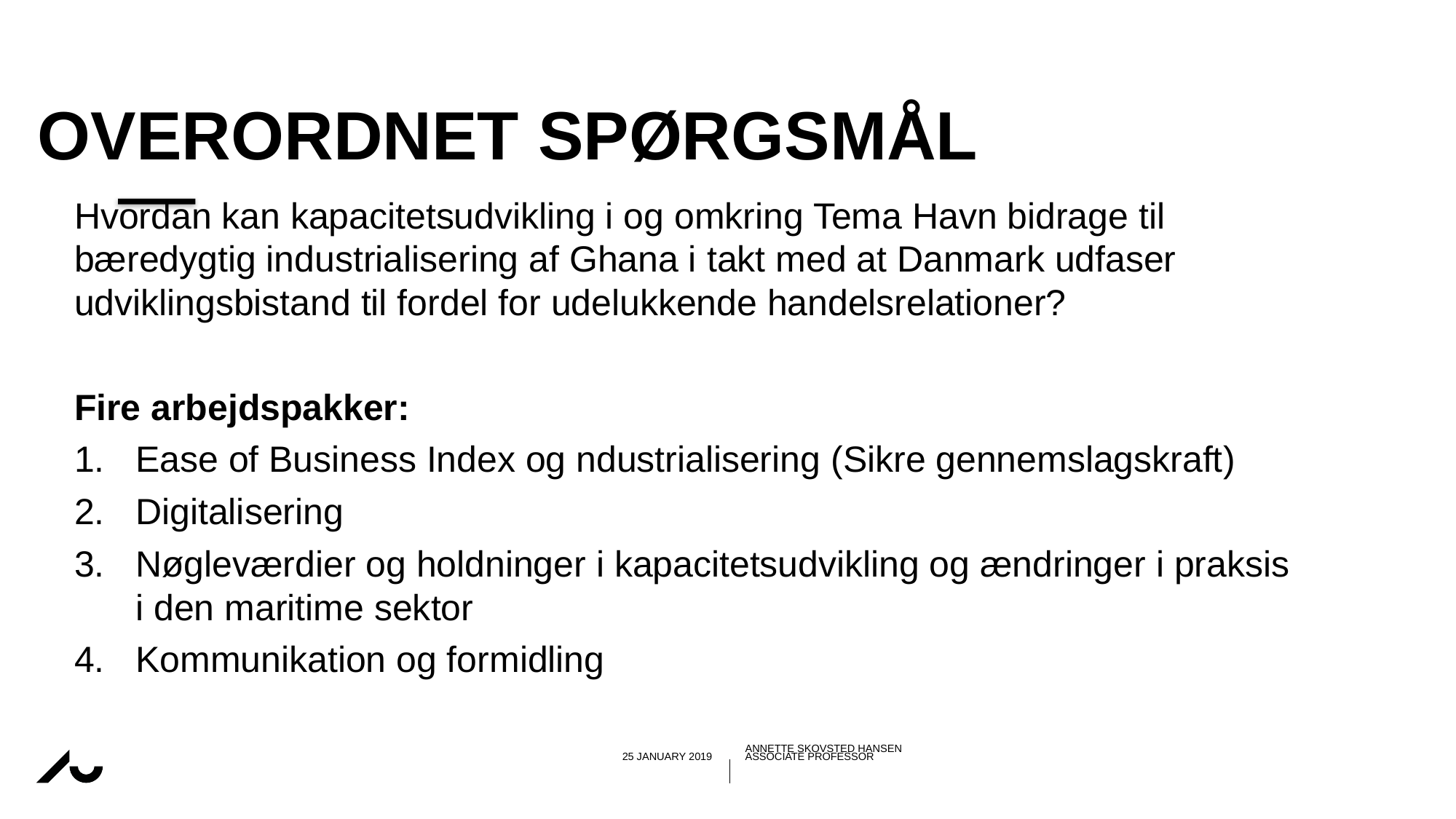

# Overordnet spørgsmål
Hvordan kan kapacitetsudvikling i og omkring Tema Havn bidrage til bæredygtig industrialisering af Ghana i takt med at Danmark udfaser udviklingsbistand til fordel for udelukkende handelsrelationer?

Fire arbejdspakker:
Ease of Business Index og ndustrialisering (Sikre gennemslagskraft)
Digitalisering
Nøgleværdier og holdninger i kapacitetsudvikling og ændringer i praksis i den maritime sektor
Kommunikation og formidling

11/02/201925/01/2019